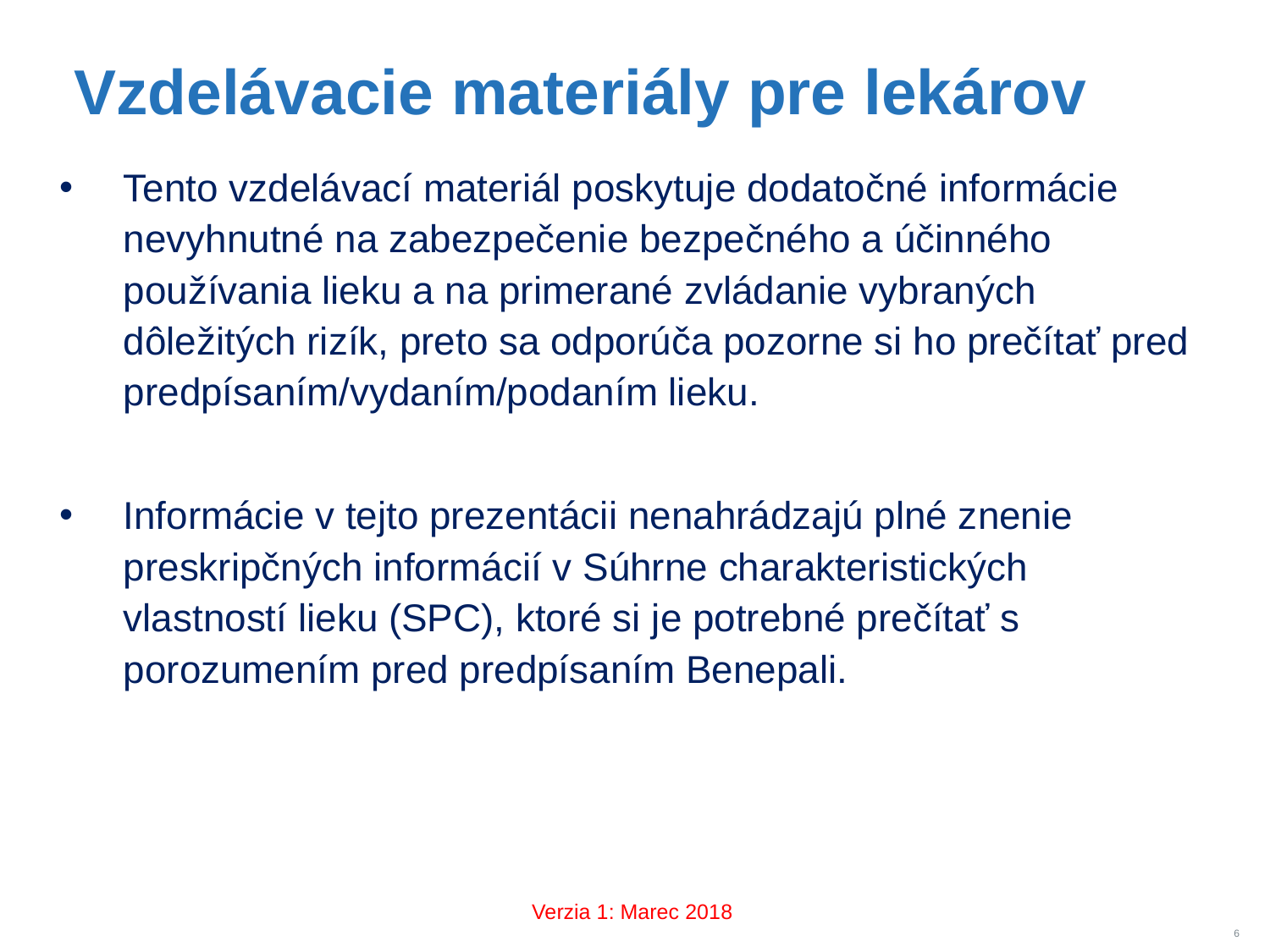

# Vzdelávacie materiály pre lekárov
Tento vzdelávací materiál poskytuje dodatočné informácie nevyhnutné na zabezpečenie bezpečného a účinného používania lieku a na primerané zvládanie vybraných dôležitých rizík, preto sa odporúča pozorne si ho prečítať pred predpísaním/vydaním/podaním lieku.

Informácie v tejto prezentácii nenahrádzajú plné znenie preskripčných informácií v Súhrne charakteristických vlastností lieku (SPC), ktoré si je potrebné prečítať s porozumením pred predpísaním Benepali.
Verzia 1: Marec 2018